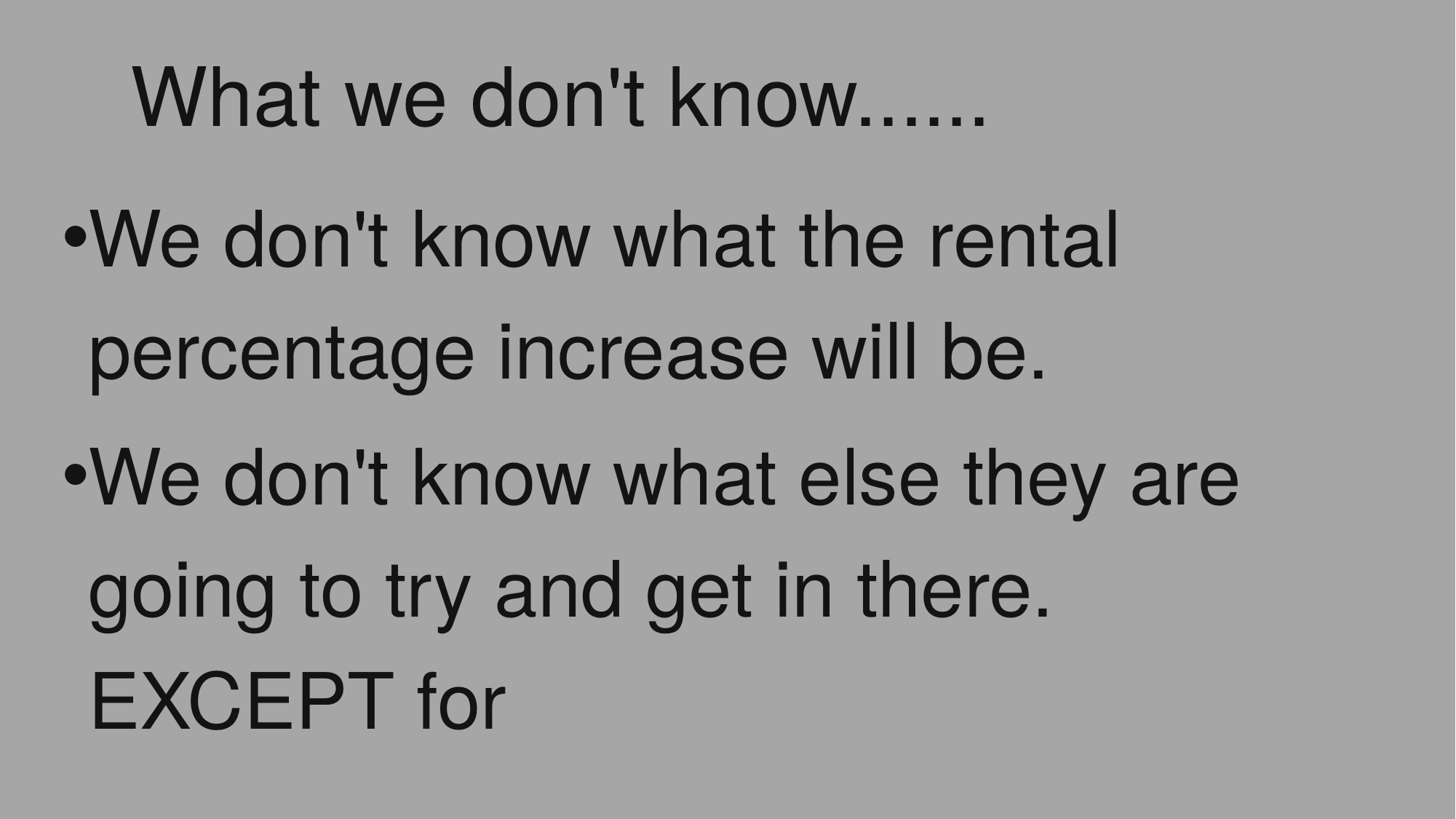

# What we don't know......
We don't know what the rental percentage increase will be.
We don't know what else they are going to try and get in there. EXCEPT for